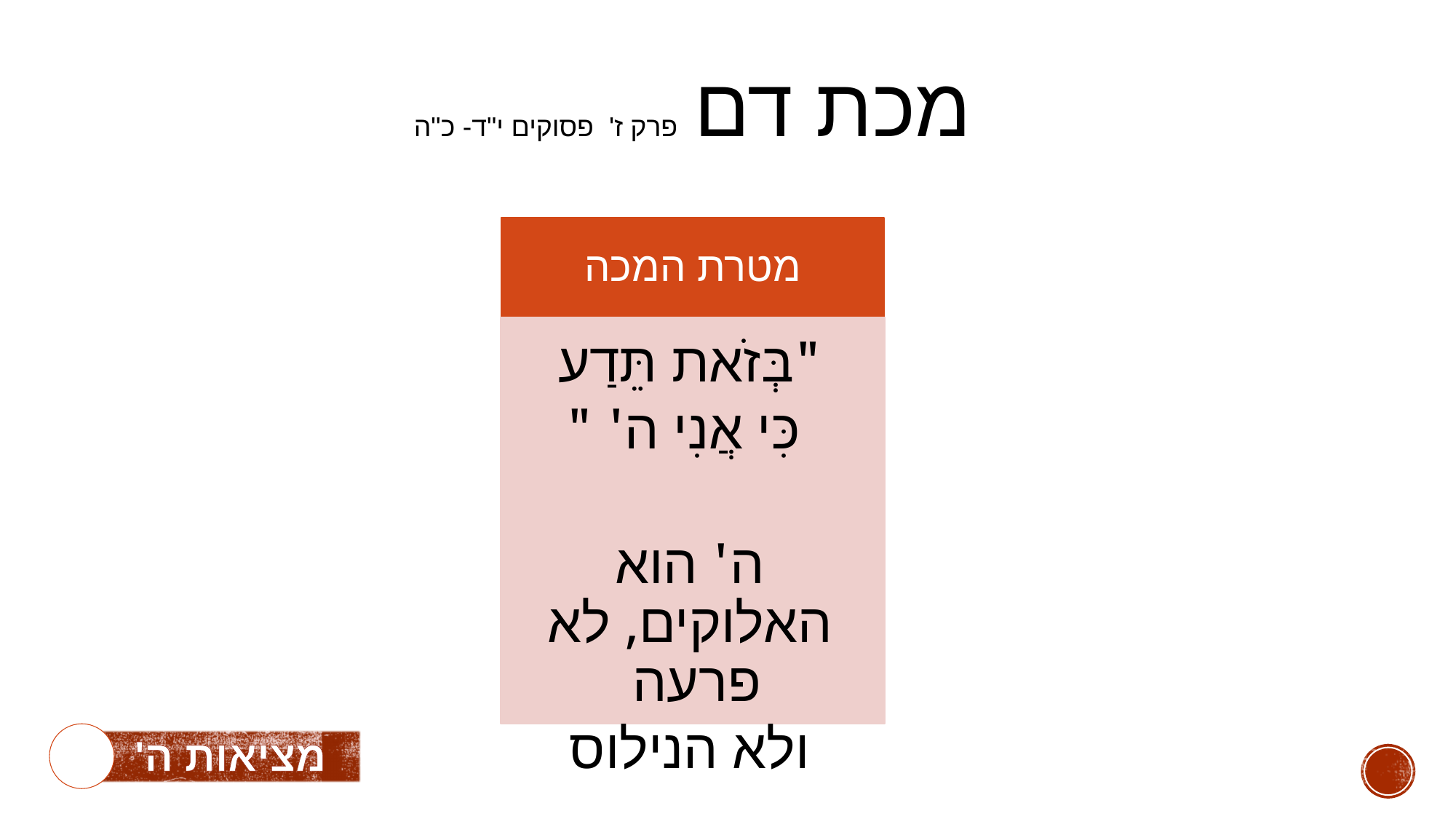

מכת דם פרק ז'  פסוקים י"ד- כ"ה

מטרת המכה

"בְּזֹאת תֵּדַע
 כִּי אֲנִי ה' "

ה' הוא האלוקים, לא פרעה
ולא הנילוס

מציאות ה'